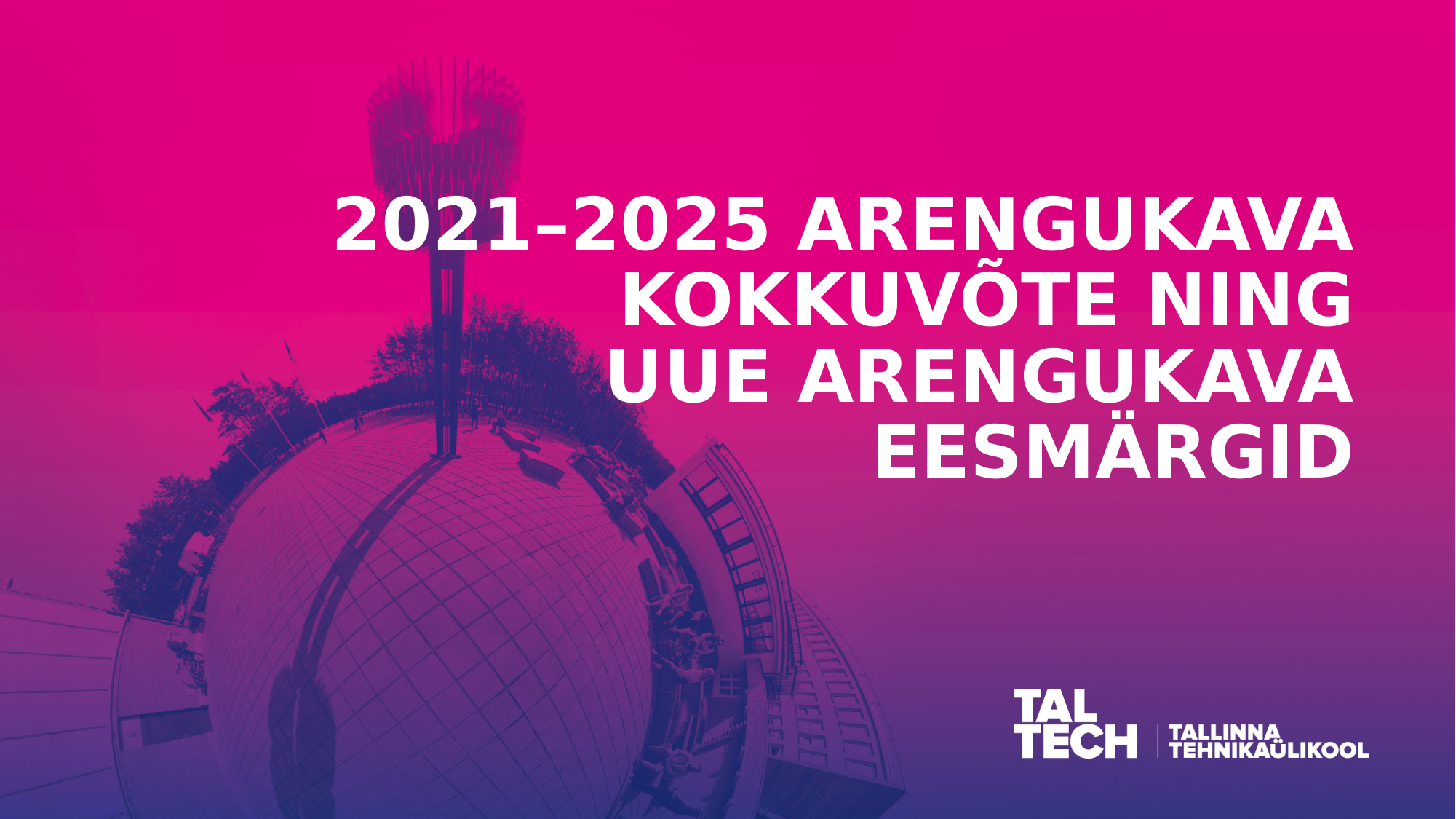

2021–2025 ARENGUKAVA KOKKUVÕTE NING
UUE ARENGUKAVA EESMÄRGID